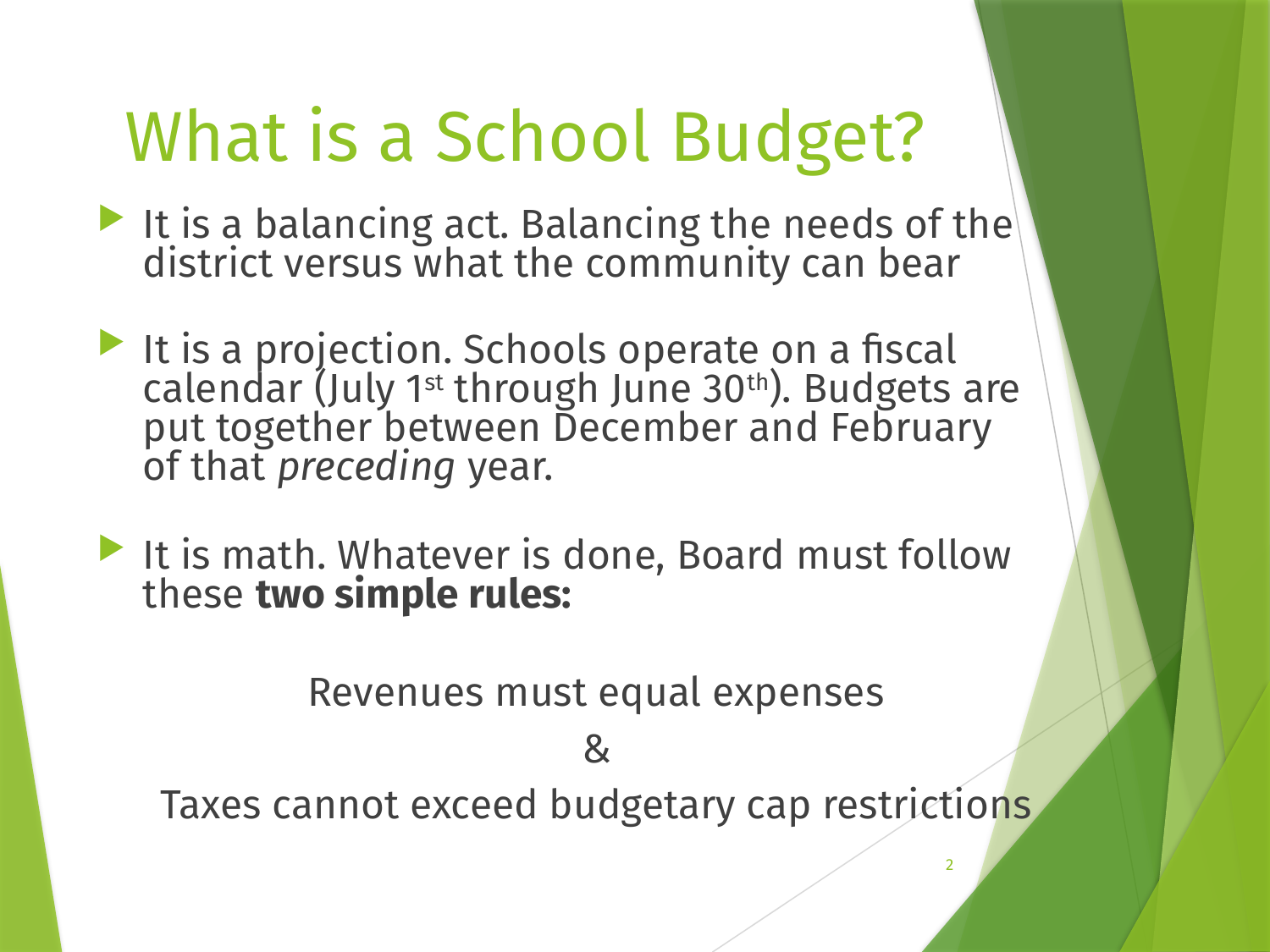

# What is a School Budget?
It is a balancing act. Balancing the needs of the district versus what the community can bear

It is a projection. Schools operate on a fiscal calendar (July 1st through June 30th). Budgets are put together between December and February of that preceding year.

It is math. Whatever is done, Board must follow these two simple rules:

Revenues must equal expenses
&
Taxes cannot exceed budgetary cap restrictions

2